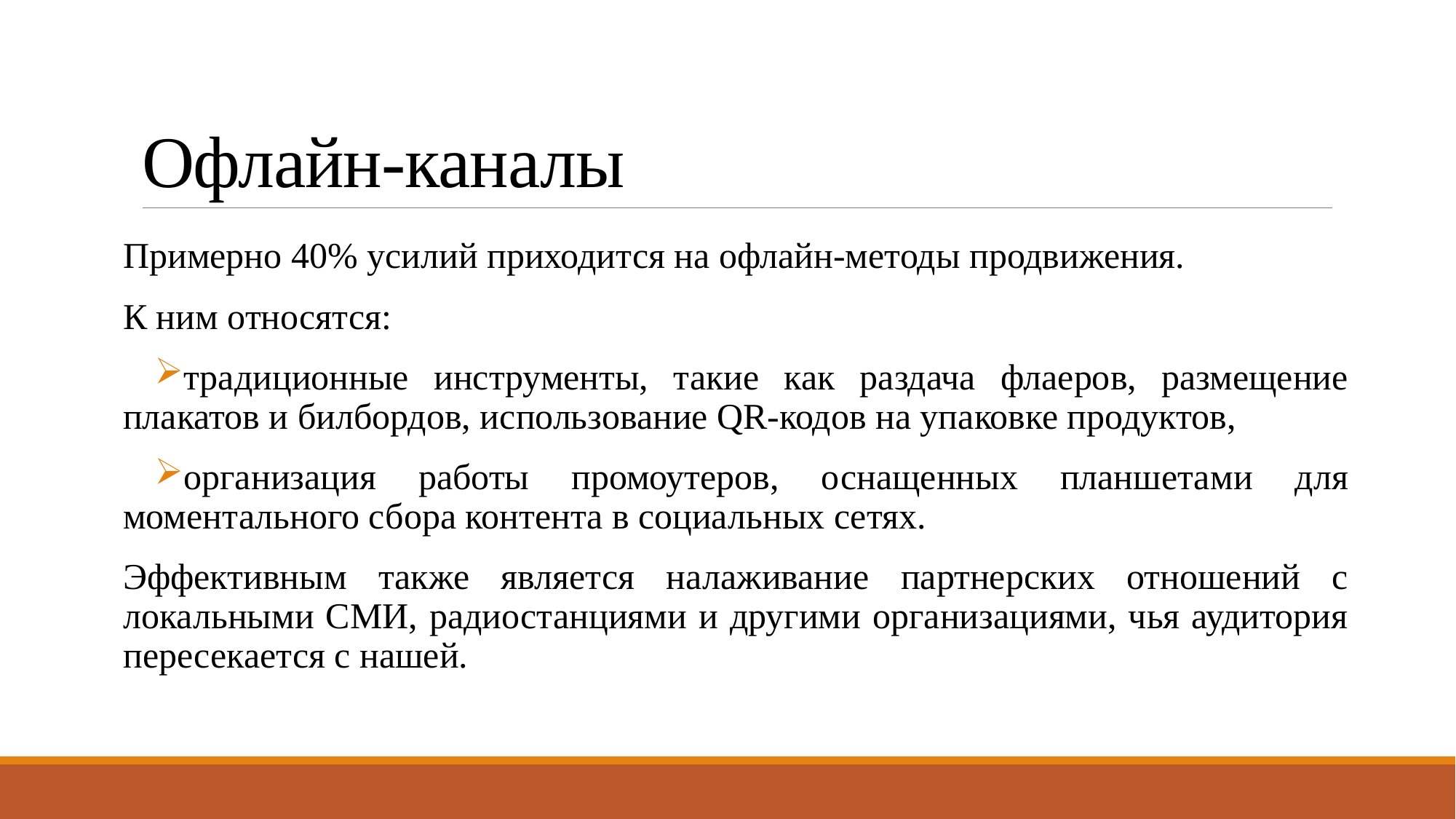

# Офлайн-каналы
Примерно 40% усилий приходится на офлайн-методы продвижения.
К ним относятся:
традиционные инструменты, такие как раздача флаеров, размещение плакатов и билбордов, использование QR-кодов на упаковке продуктов,
организация работы промоутеров, оснащенных планшетами для моментального сбора контента в социальных сетях.
Эффективным также является налаживание партнерских отношений с локальными СМИ, радиостанциями и другими организациями, чья аудитория пересекается с нашей.